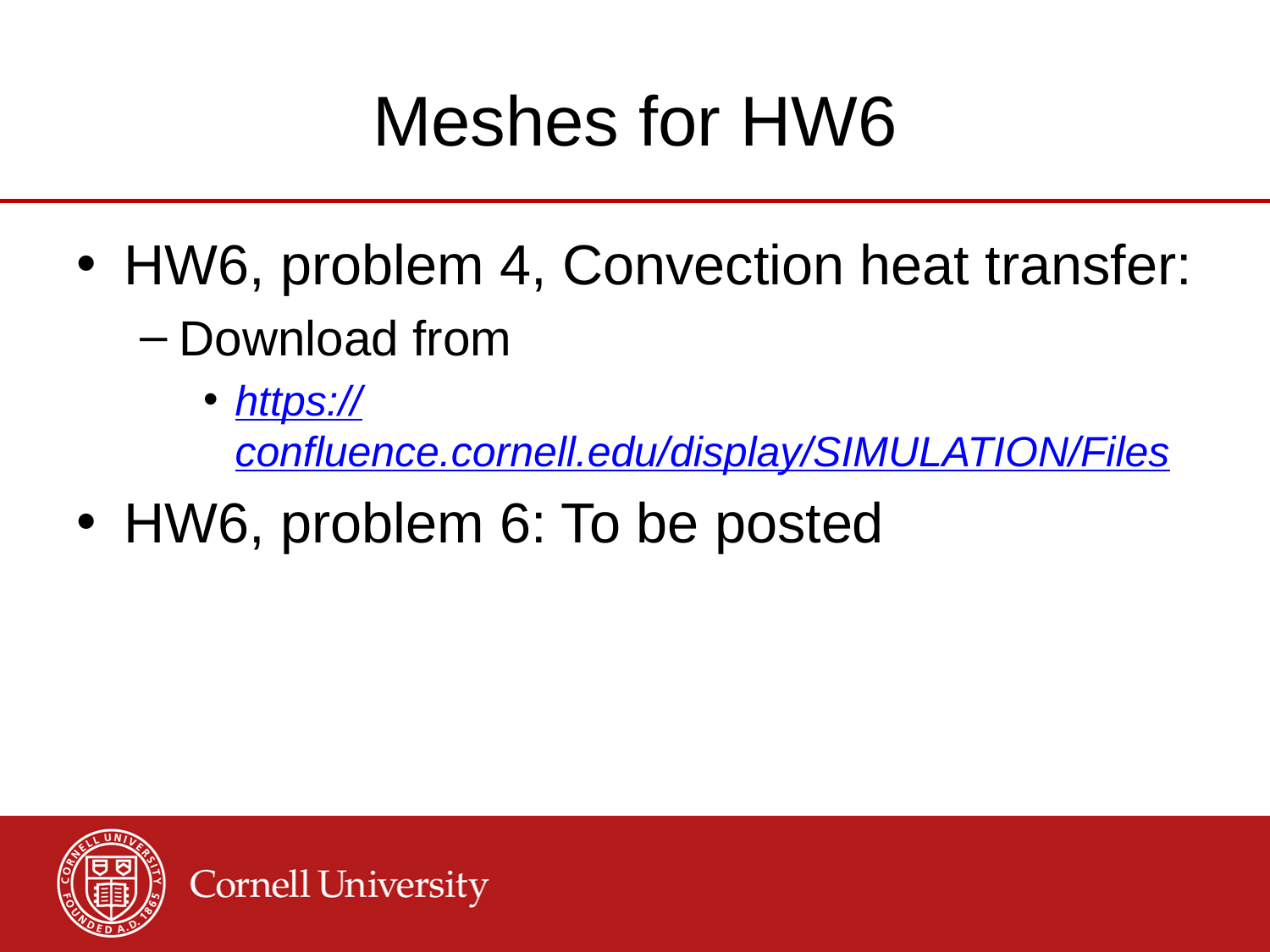

# Meshes for HW6
HW6, problem 4, Convection heat transfer:
Download from
https://confluence.cornell.edu/display/SIMULATION/Files
HW6, problem 6: To be posted